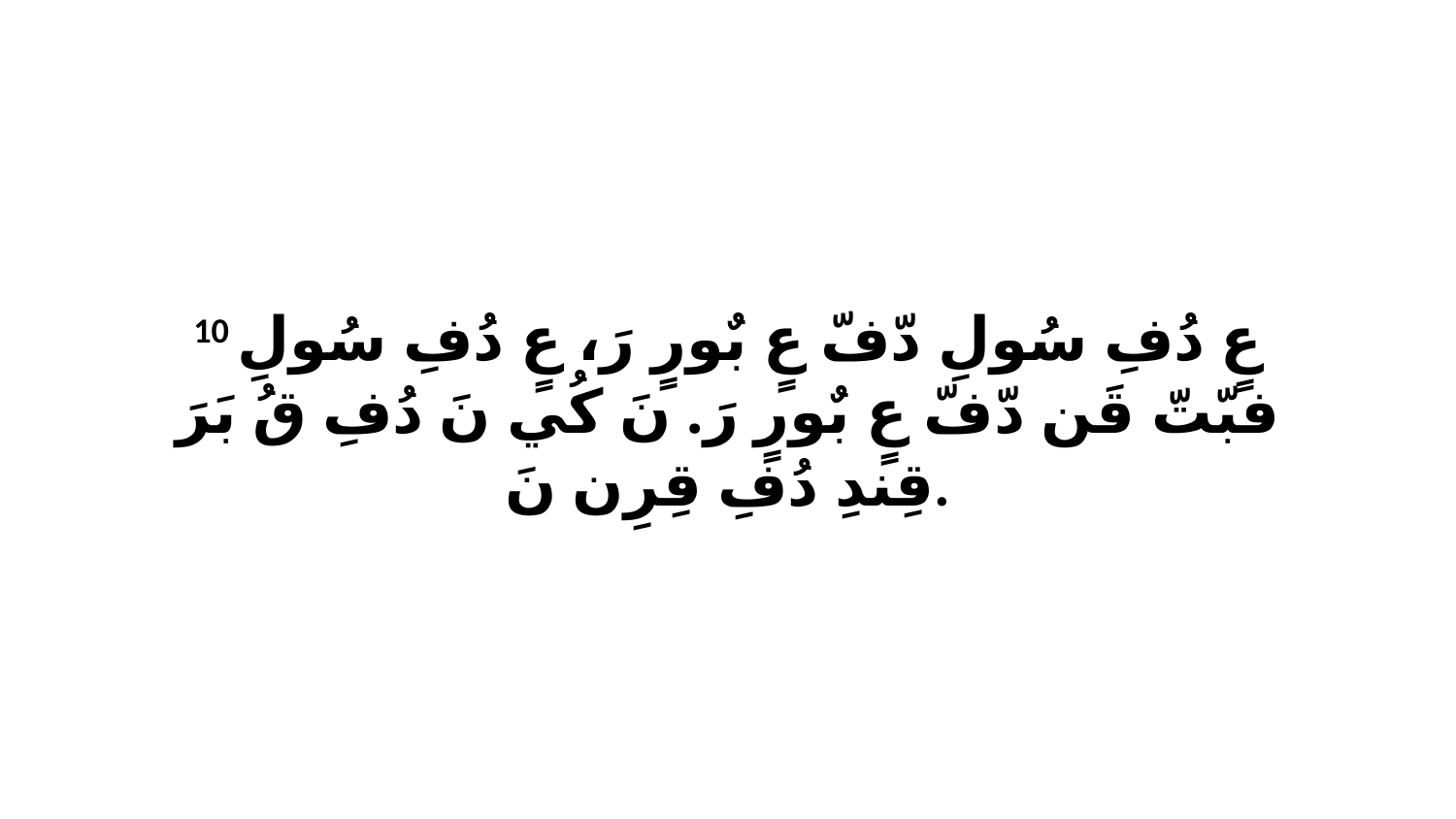

10 عٍ دُفِ سُولِ دّفّ عٍ بٌورٍ رَ، عٍ دُفِ سُولِ فبّتّ قَن دّفّ عٍ بٌورٍ رَ. نَ كُي نَ دُفِ قُ بَرَ قِندِ دُفِ قِرِن نَ.